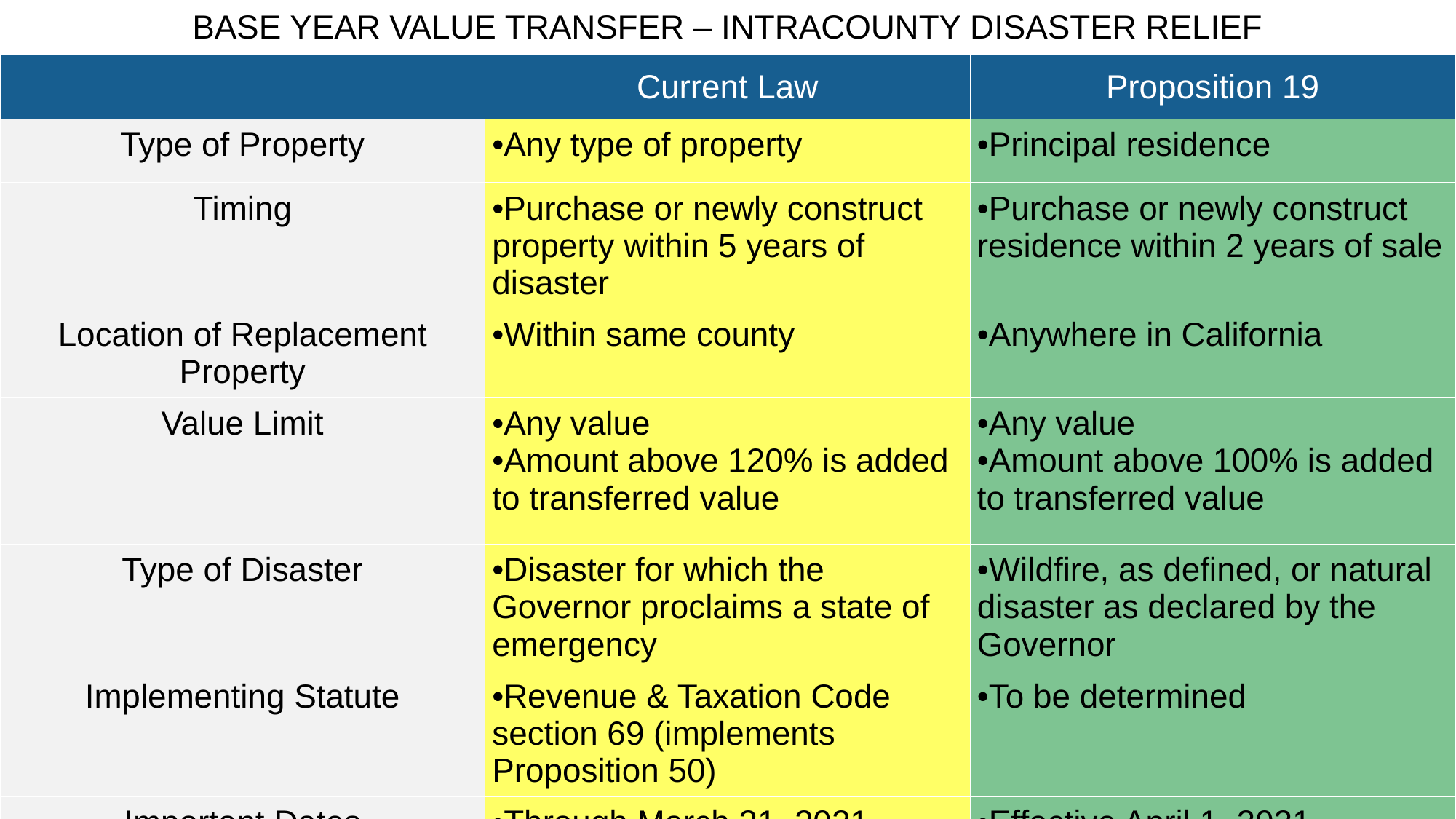

| BASE YEAR VALUE TRANSFER – INTRACOUNTY DISASTER RELIEF |  |  |
| --- | --- | --- |
|  | Current Law | Proposition 19 |
| Type of Property | Any type of property | Principal residence |
| Timing | Purchase or newly construct property within 5 years of disaster | Purchase or newly construct residence within 2 years of sale |
| Location of Replacement Property | Within same county | Anywhere in California |
| Value Limit | Any value Amount above 120% is added to transferred value | Any value Amount above 100% is added to transferred value |
| Type of Disaster | Disaster for which the Governor proclaims a state of emergency | Wildfire, as defined, or natural disaster as declared by the Governor |
| Implementing Statute | Revenue & Taxation Code section 69 (implements Proposition 50) | To be determined |
| Important Dates | Through March 31, 2021 | Effective April 1, 2021 |
14